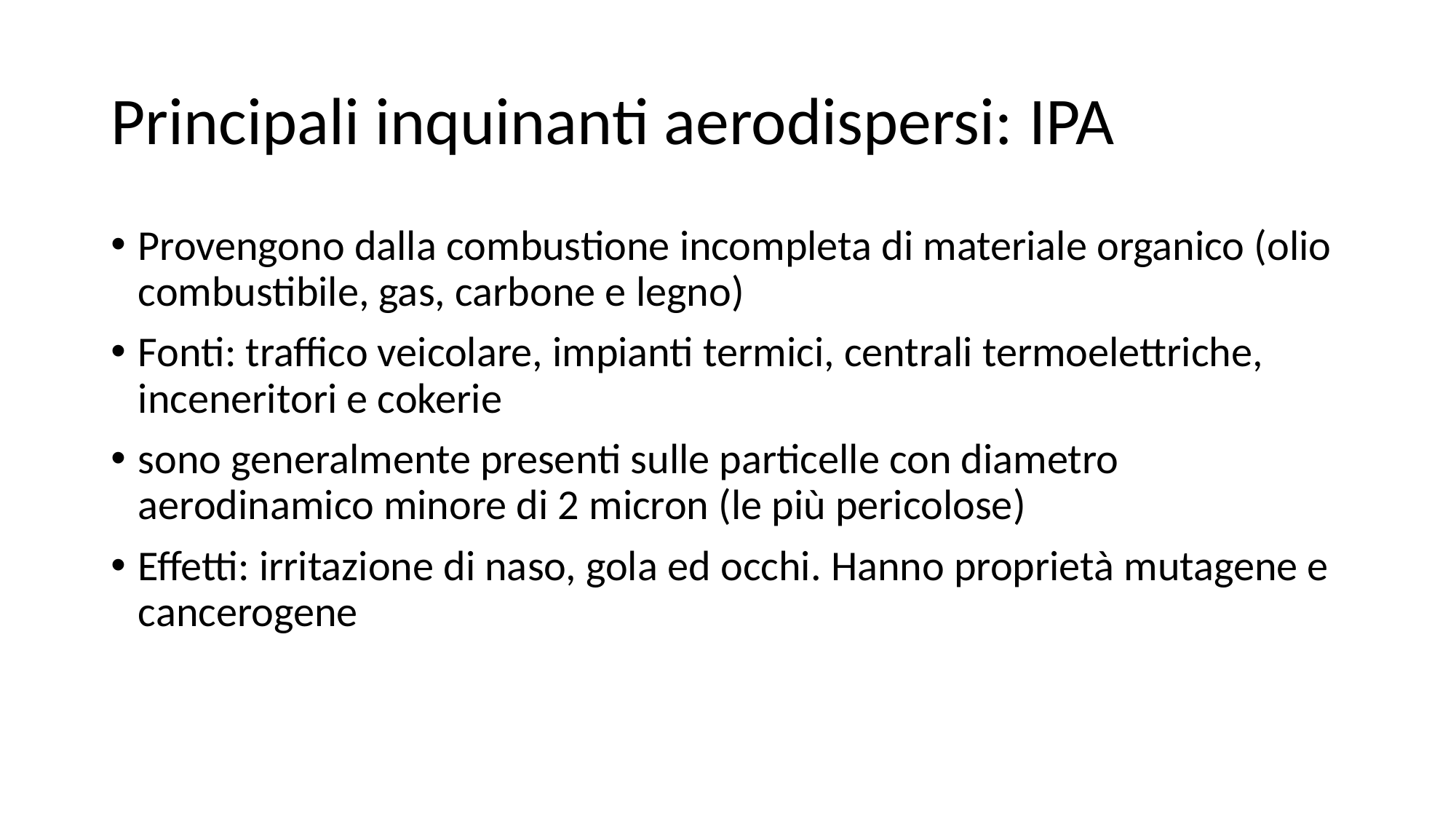

# Principali inquinanti aerodispersi: IPA
Provengono dalla combustione incompleta di materiale organico (olio combustibile, gas, carbone e legno)
Fonti: traffico veicolare, impianti termici, centrali termoelettriche, inceneritori e cokerie
sono generalmente presenti sulle particelle con diametro aerodinamico minore di 2 micron (le più pericolose)
Effetti: irritazione di naso, gola ed occhi. Hanno proprietà mutagene e cancerogene